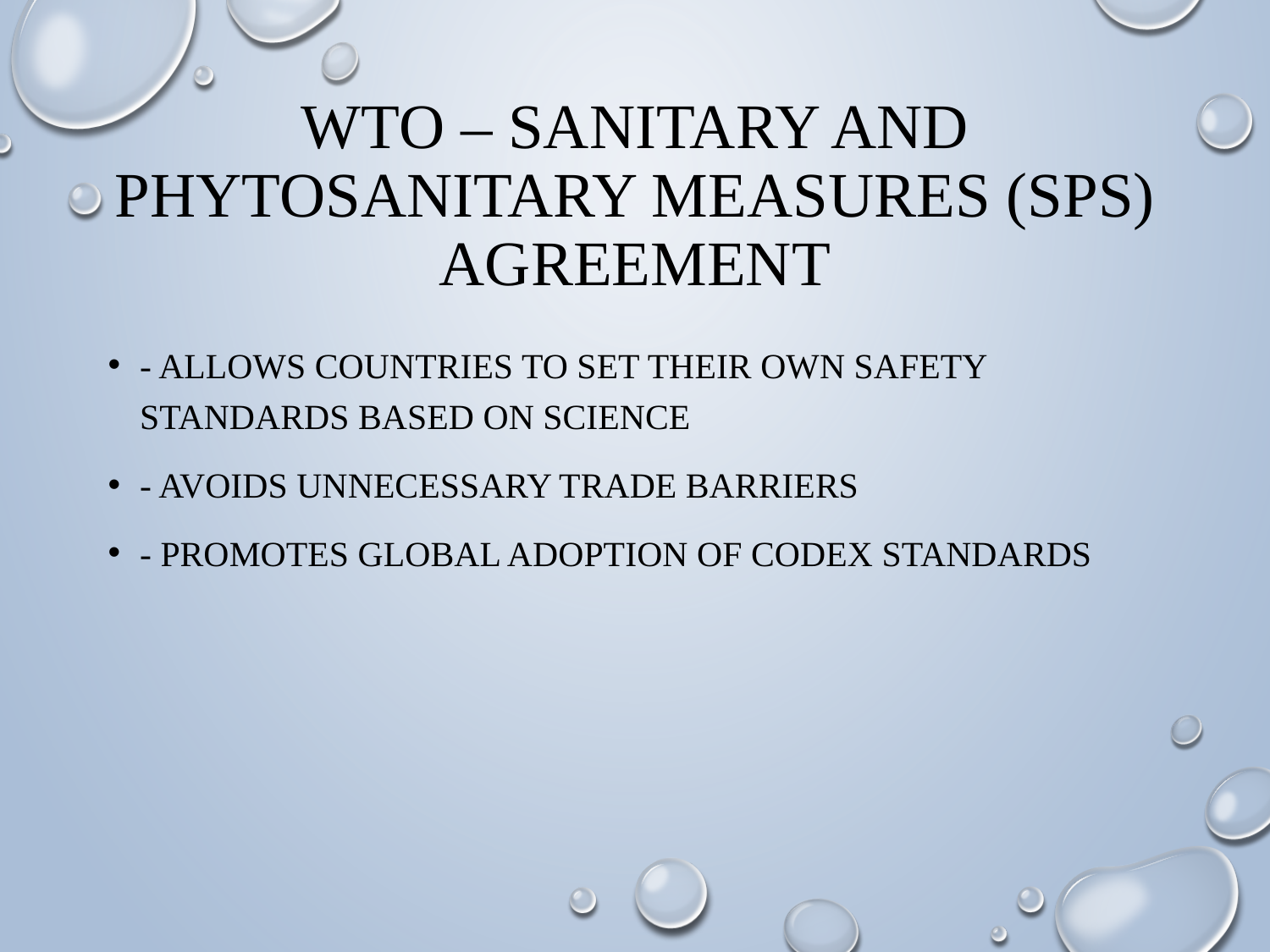

# WTO – Sanitary and Phytosanitary Measures (SPS) Agreement
- Allows countries to set their own safety standards based on science
- Avoids unnecessary trade barriers
- Promotes global adoption of Codex standards